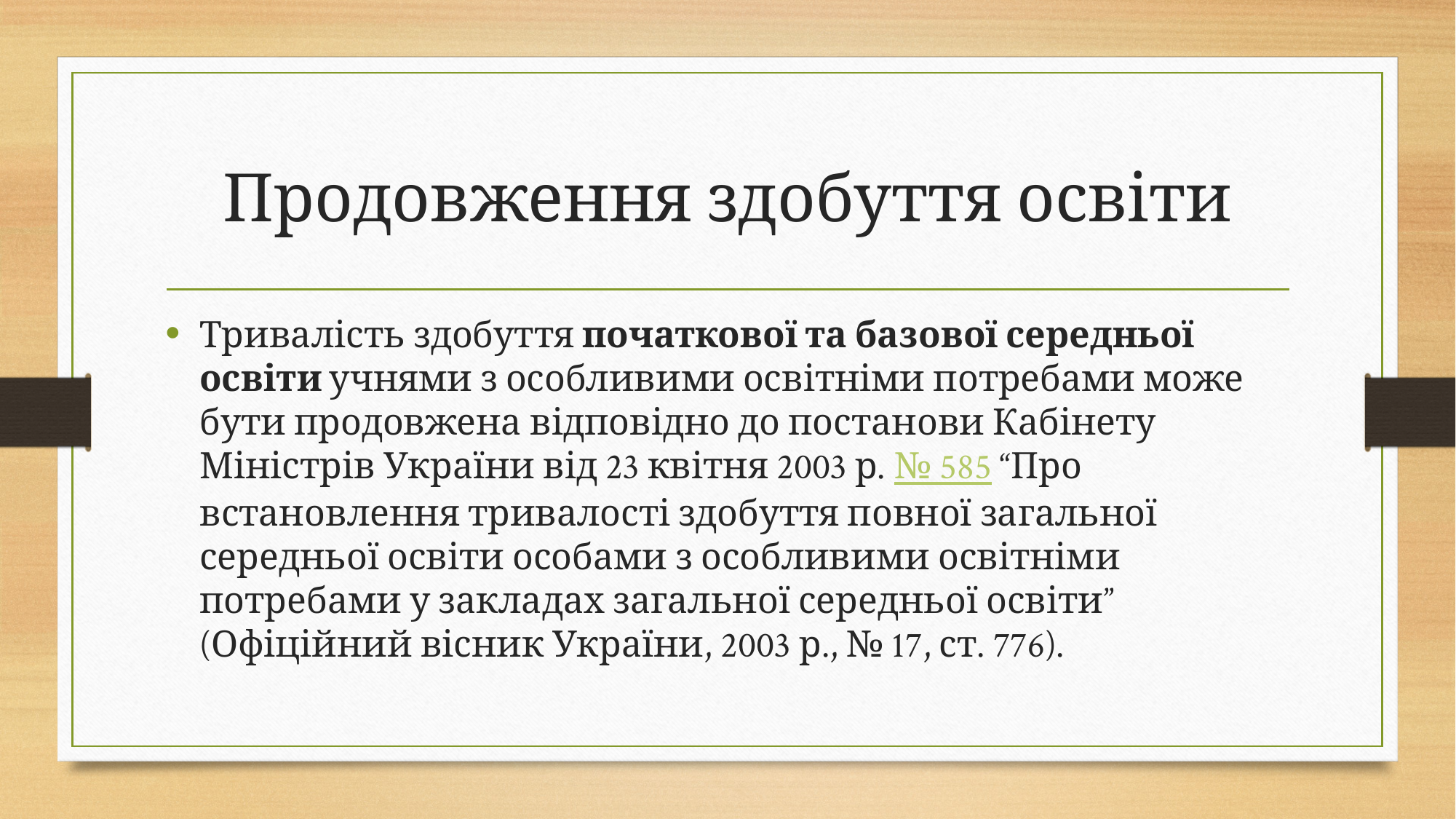

# Продовження здобуття освіти
Тривалість здобуття початкової та базової середньої освіти учнями з особливими освітніми потребами може бути продовжена відповідно до постанови Кабінету Міністрів України від 23 квітня 2003 р. № 585 “Про встановлення тривалості здобуття повної загальної середньої освіти особами з особливими освітніми потребами у закладах загальної середньої освіти” (Офіційний вісник України, 2003 р., № 17, ст. 776).